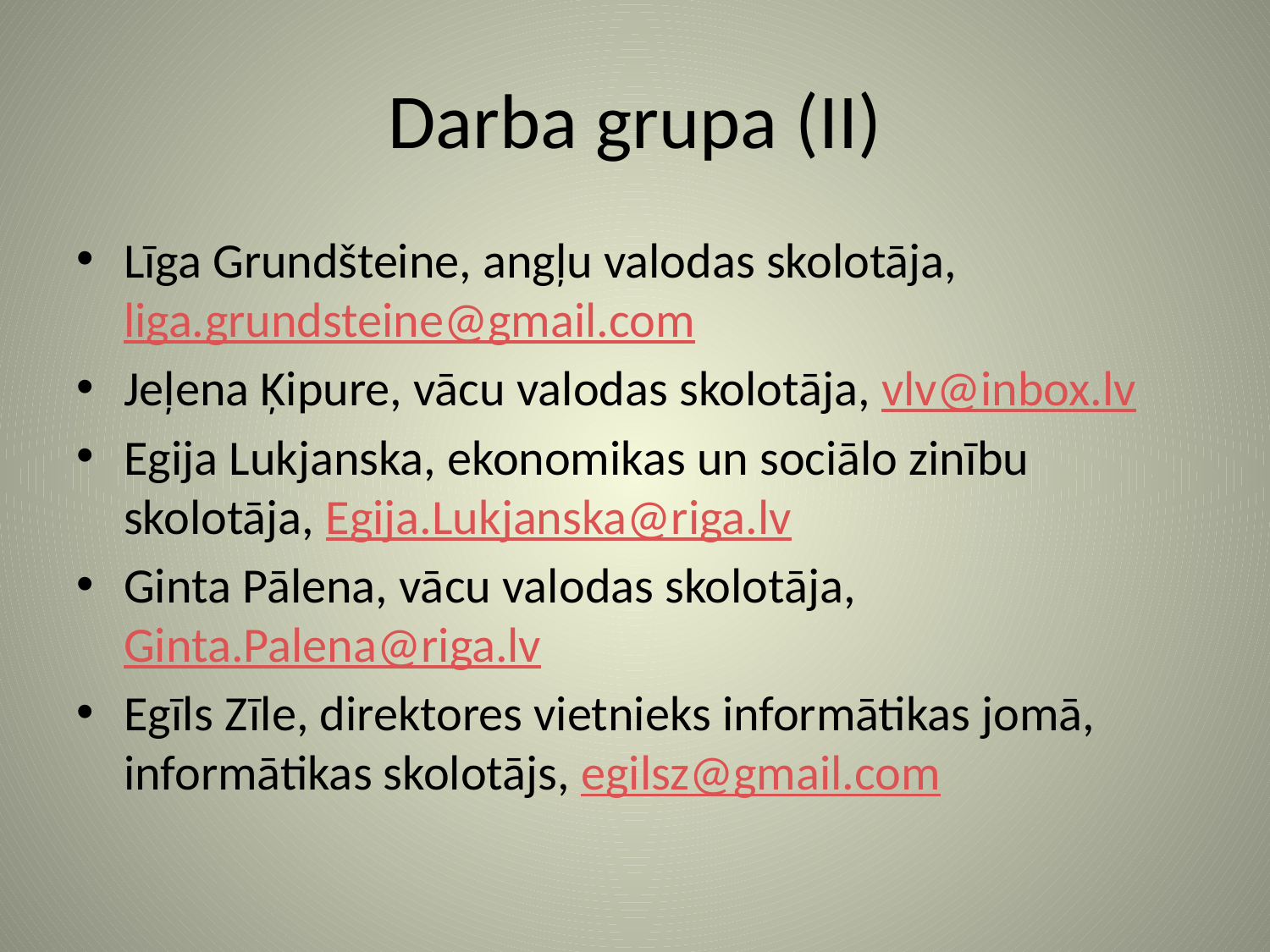

# Darba grupa (II)
Līga Grundšteine, angļu valodas skolotāja, liga.grundsteine@gmail.com
Jeļena Ķipure, vācu valodas skolotāja, vlv@inbox.lv
Egija Lukjanska, ekonomikas un sociālo zinību skolotāja, Egija.Lukjanska@riga.lv
Ginta Pālena, vācu valodas skolotāja, Ginta.Palena@riga.lv
Egīls Zīle, direktores vietnieks informātikas jomā, informātikas skolotājs, egilsz@gmail.com